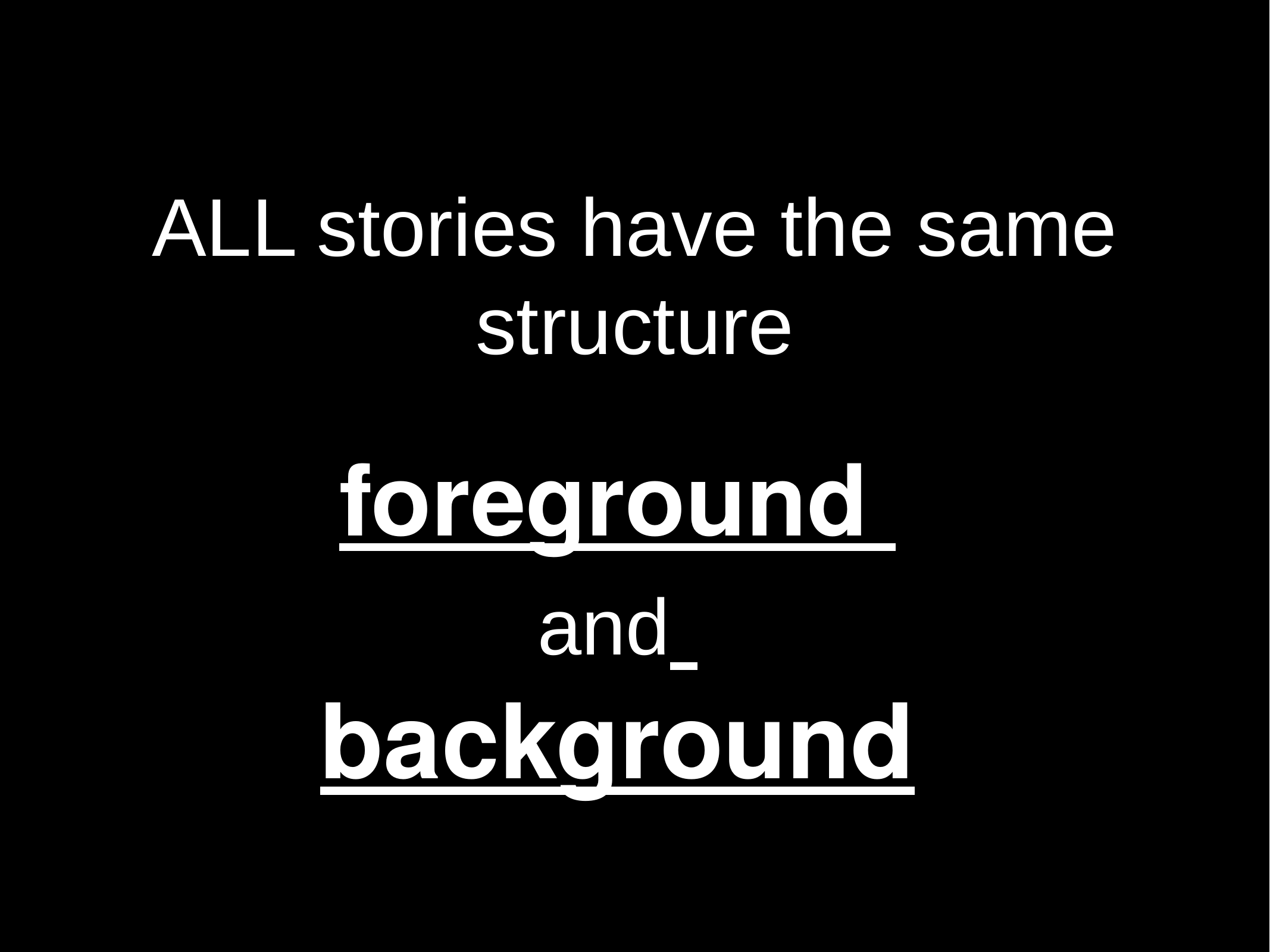

# ALL stories have the same structure
foreground
and
background